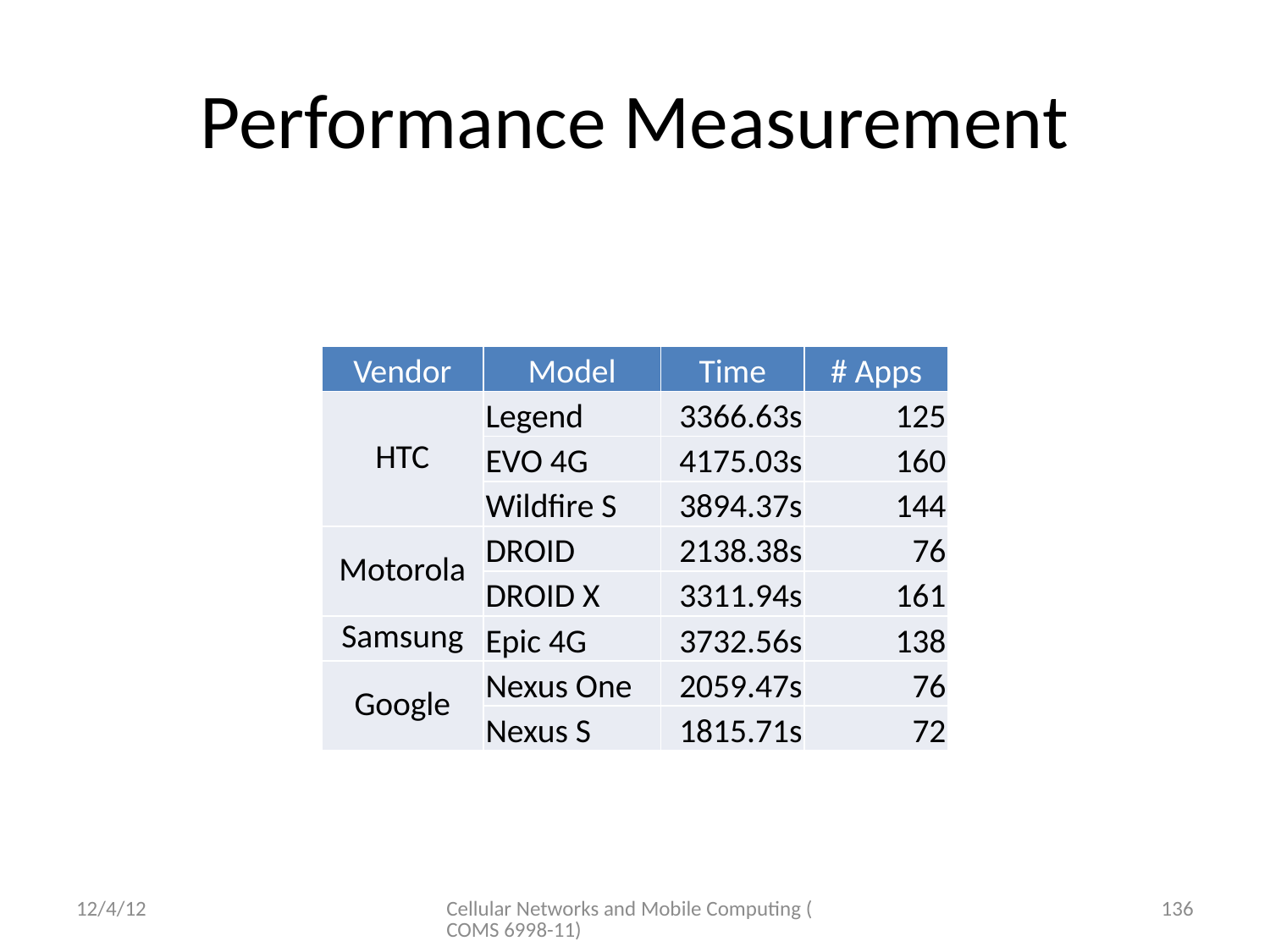

# Performance Measurement
| Vendor | Model | Time | # Apps |
| --- | --- | --- | --- |
| HTC | Legend | 3366.63s | 125 |
|  | EVO 4G | 4175.03s | 160 |
|  | Wildfire S | 3894.37s | 144 |
| Motorola | DROID | 2138.38s | 76 |
|  | DROID X | 3311.94s | 161 |
| Samsung | Epic 4G | 3732.56s | 138 |
| Google | Nexus One | 2059.47s | 76 |
|  | Nexus S | 1815.71s | 72 |
12/4/12
Cellular Networks and Mobile Computing (COMS 6998-11)
136